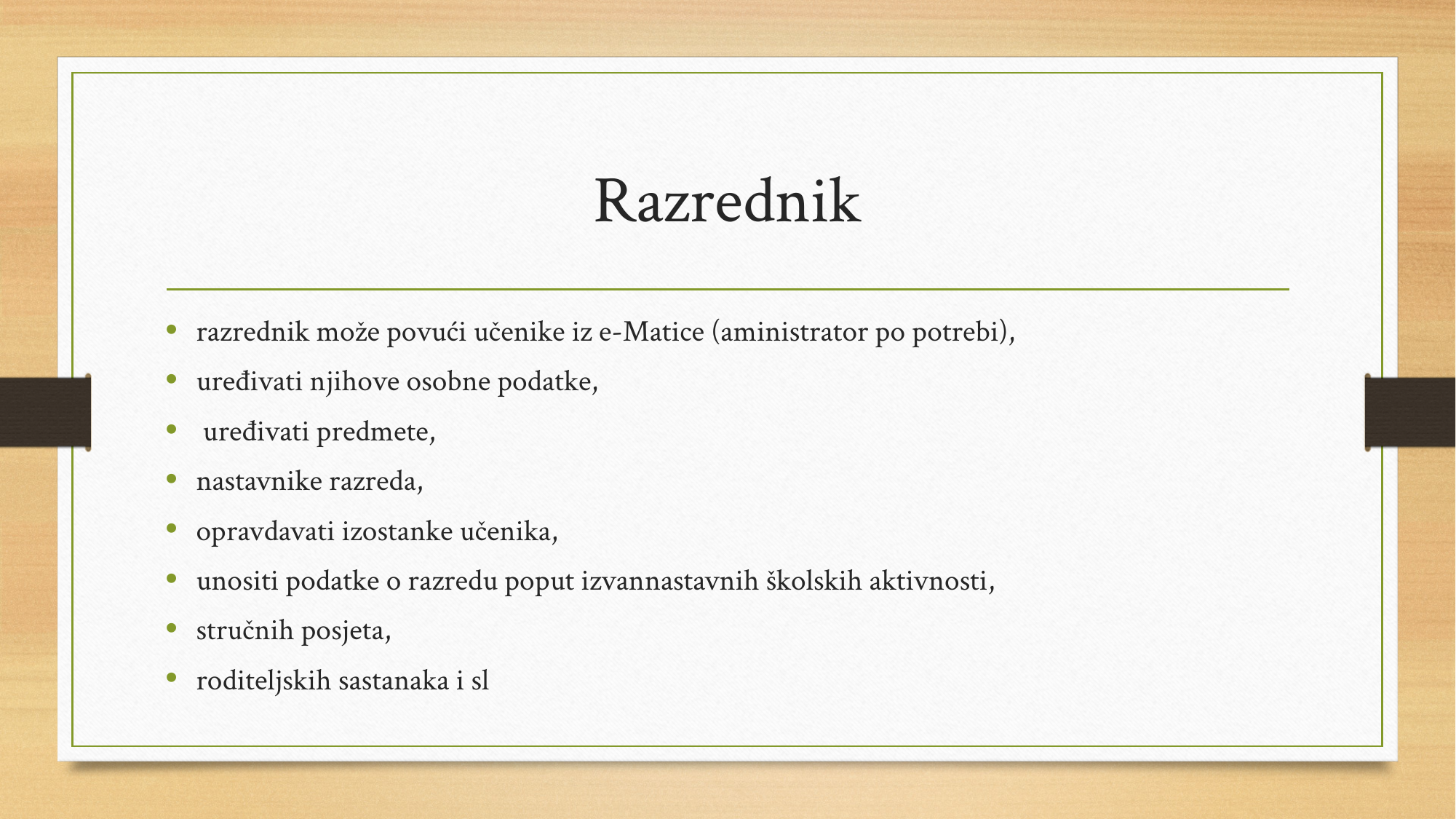

# Razrednik
razrednik može povući učenike iz e-Matice (aministrator po potrebi),
uređivati njihove osobne podatke,
 uređivati predmete,
nastavnike razreda,
opravdavati izostanke učenika,
unositi podatke o razredu poput izvannastavnih školskih aktivnosti,
stručnih posjeta,
roditeljskih sastanaka i sl